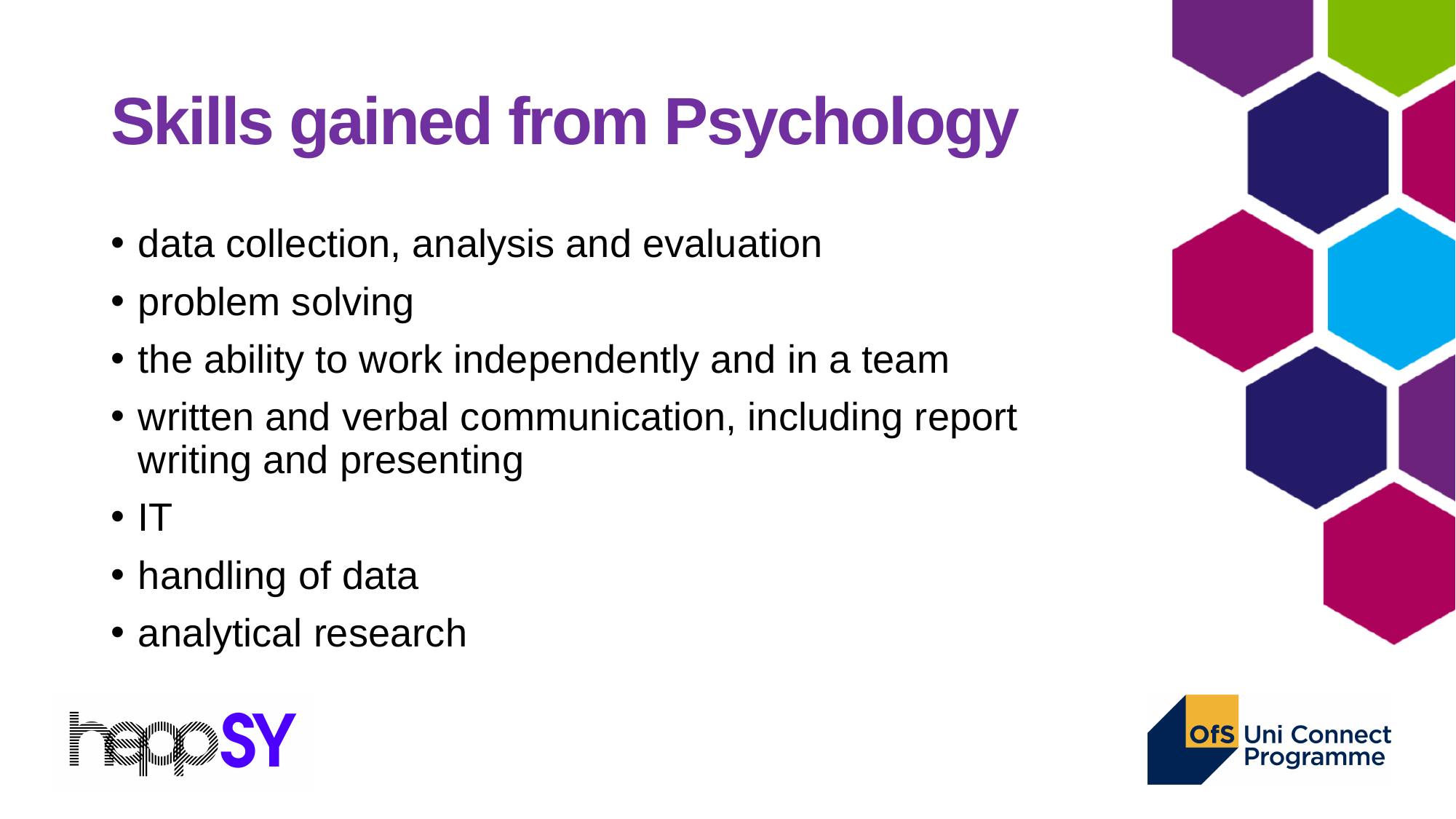

# Skills gained from Psychology
data collection, analysis and evaluation
problem solving
the ability to work independently and in a team
written and verbal communication, including report writing and presenting
IT
handling of data
analytical research